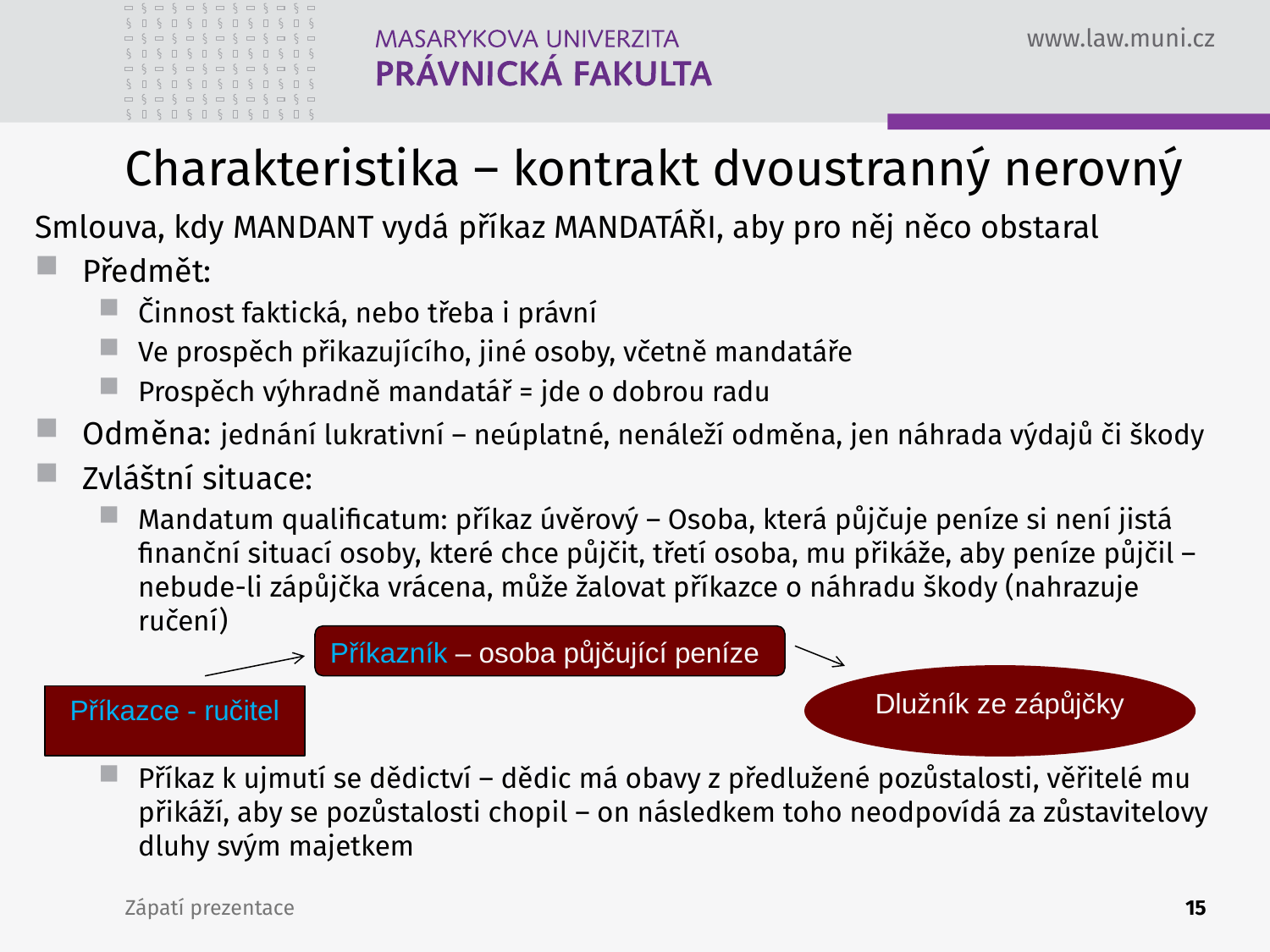

# Charakteristika – kontrakt dvoustranný nerovný
Smlouva, kdy MANDANT vydá příkaz MANDATÁŘI, aby pro něj něco obstaral
Předmět:
Činnost faktická, nebo třeba i právní
Ve prospěch přikazujícího, jiné osoby, včetně mandatáře
Prospěch výhradně mandatář = jde o dobrou radu
Odměna: jednání lukrativní – neúplatné, nenáleží odměna, jen náhrada výdajů či škody
Zvláštní situace:
Mandatum qualificatum: příkaz úvěrový – Osoba, která půjčuje peníze si není jistá finanční situací osoby, které chce půjčit, třetí osoba, mu přikáže, aby peníze půjčil – nebude-li zápůjčka vrácena, může žalovat příkazce o náhradu škody (nahrazuje ručení)

Příkaz k ujmutí se dědictví – dědic má obavy z předlužené pozůstalosti, věřitelé mu přikáží, aby se pozůstalosti chopil – on následkem toho neodpovídá za zůstavitelovy dluhy svým majetkem
Příkazník – osoba půjčující peníze
Dlužník ze zápůjčky
Příkazce - ručitel
Zápatí prezentace
15